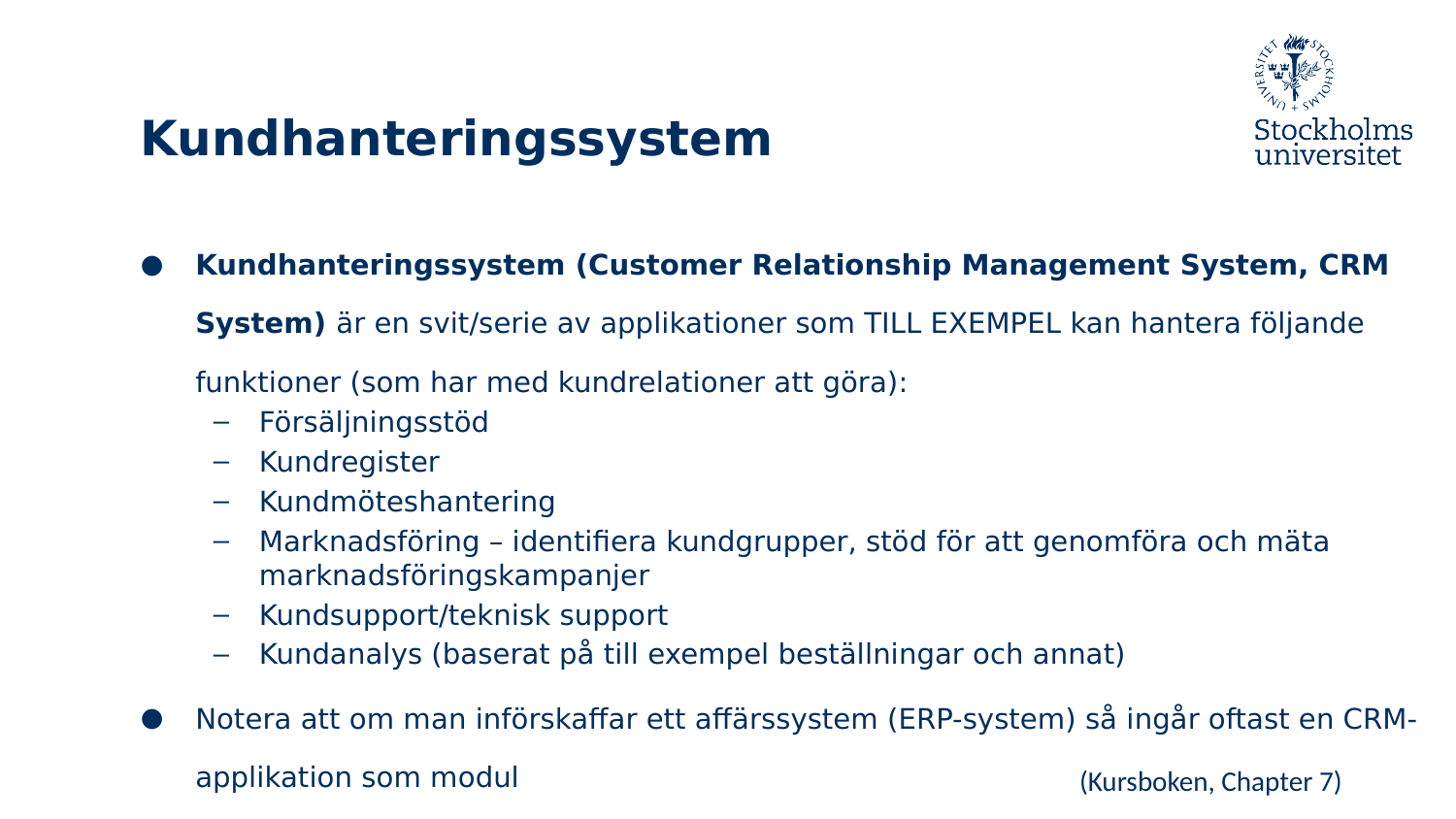

# Kundhanteringssystem
Kundhanteringssystem (Customer Relationship Management System, CRM System) är en svit/serie av applikationer som TILL EXEMPEL kan hantera följande funktioner (som har med kundrelationer att göra):
Försäljningsstöd
Kundregister
Kundmöteshantering
Marknadsföring – identifiera kundgrupper, stöd för att genomföra och mäta  marknadsföringskampanjer
Kundsupport/teknisk support
Kundanalys (baserat på till exempel beställningar och annat)
Notera att om man införskaffar ett affärssystem (ERP-system) så ingår oftast en CRM-applikation som modul

(Kursboken, Chapter 7)